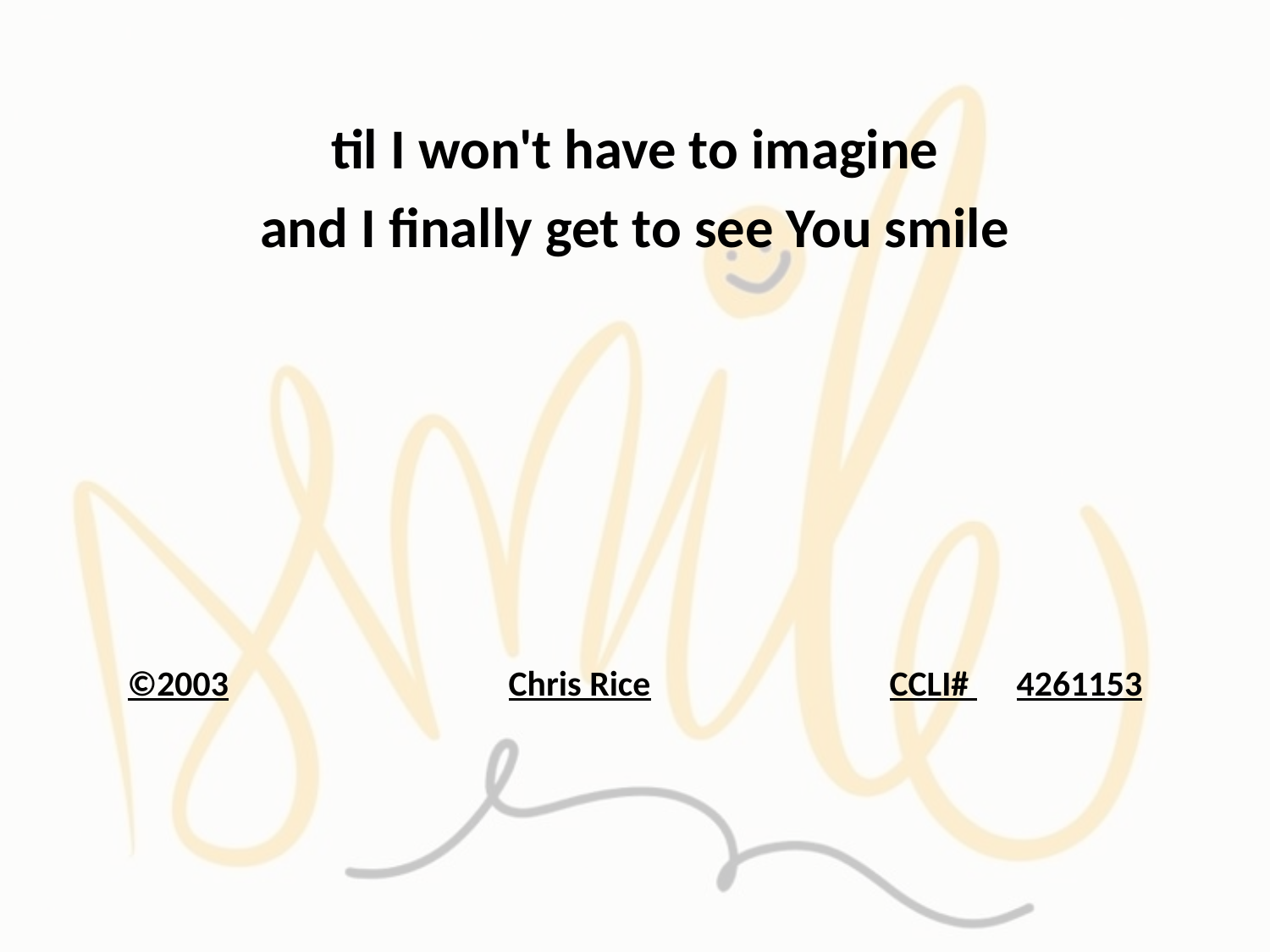

til I won't have to imagine
and I finally get to see You smile

©2003			Chris Rice		CCLI# 	4261153